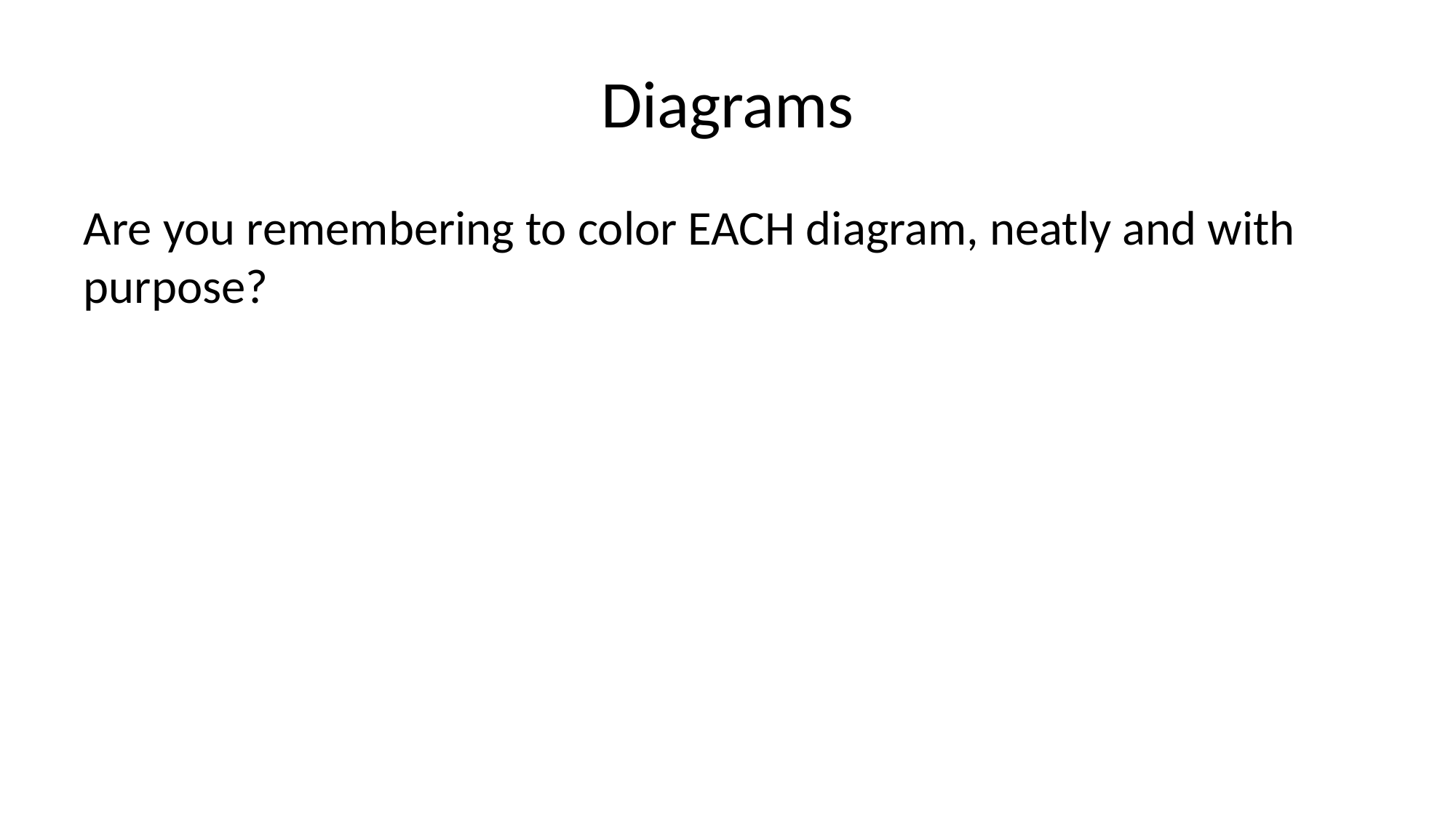

# Diagrams
Are you remembering to color EACH diagram, neatly and with purpose?